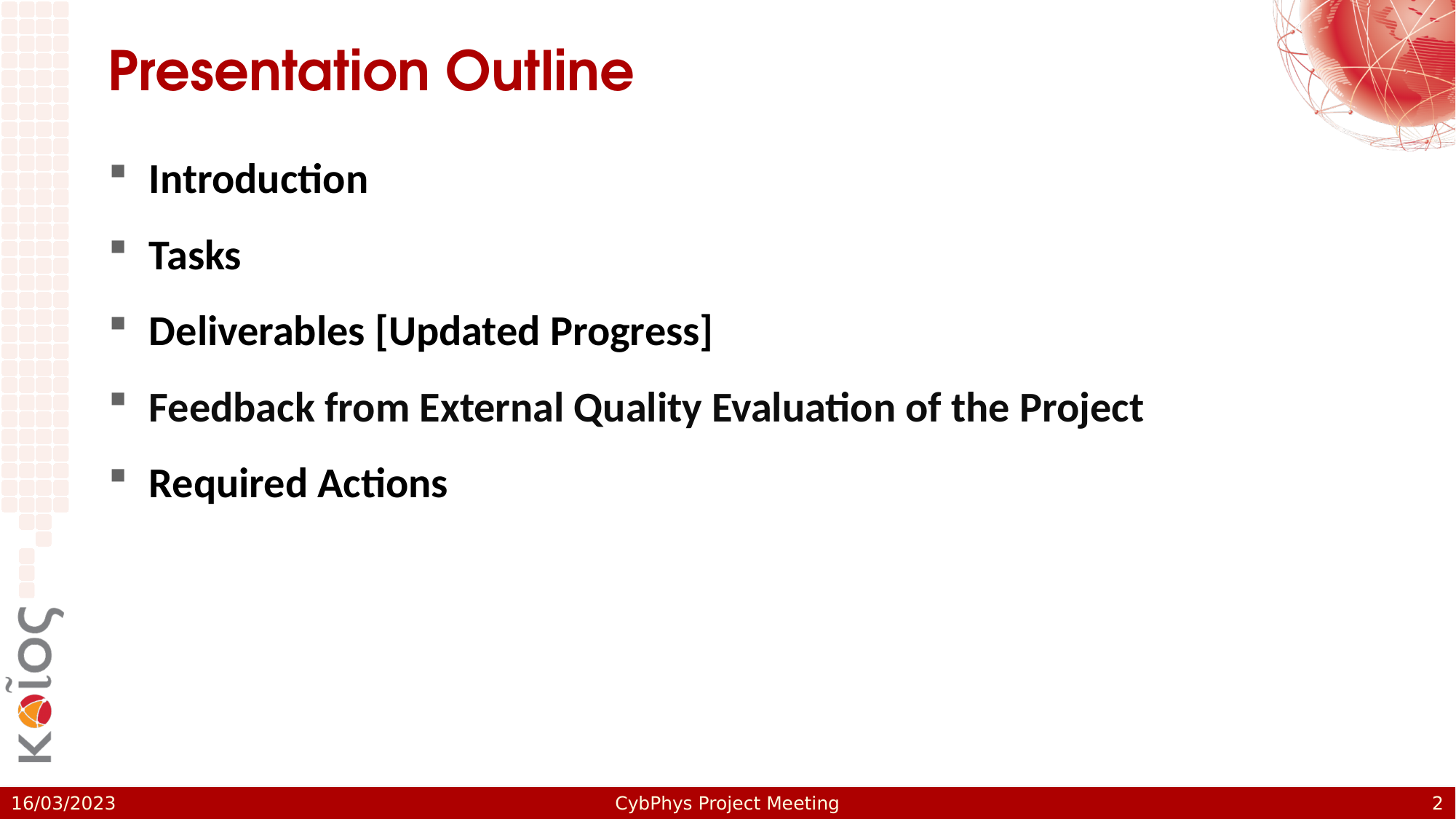

# Presentation Outline
Introduction
Tasks
Deliverables [Updated Progress]
Feedback from External Quality Evaluation of the Project
Required Actions
2
CybPhys Project Meeting
16/03/2023